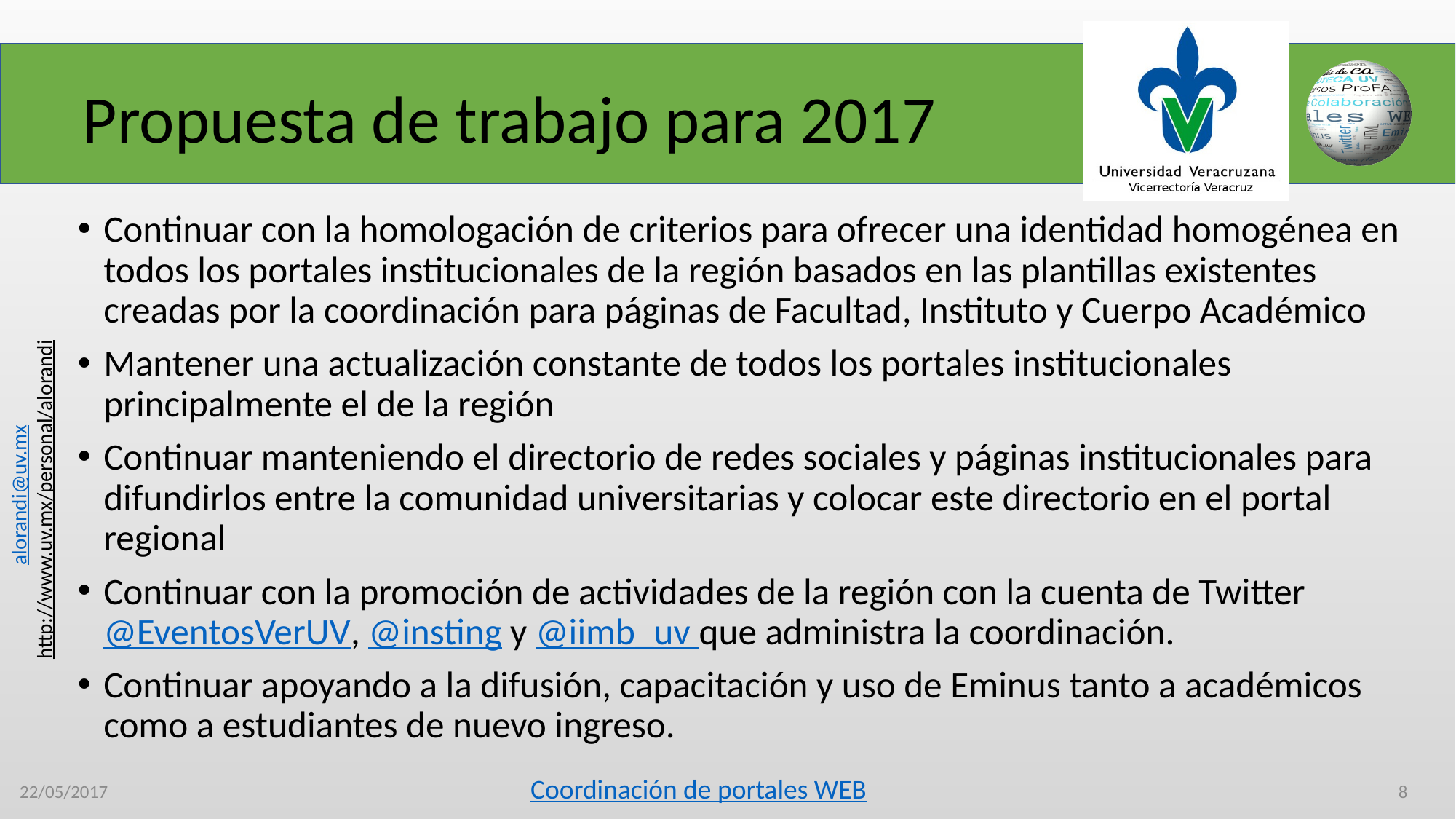

# Propuesta de trabajo para 2017
Continuar con la homologación de criterios para ofrecer una identidad homogénea en todos los portales institucionales de la región basados en las plantillas existentes creadas por la coordinación para páginas de Facultad, Instituto y Cuerpo Académico
Mantener una actualización constante de todos los portales institucionales principalmente el de la región
Continuar manteniendo el directorio de redes sociales y páginas institucionales para difundirlos entre la comunidad universitarias y colocar este directorio en el portal regional
Continuar con la promoción de actividades de la región con la cuenta de Twitter @EventosVerUV, @insting y @iimb_uv que administra la coordinación.
Continuar apoyando a la difusión, capacitación y uso de Eminus tanto a académicos como a estudiantes de nuevo ingreso.

22/05/2017
8